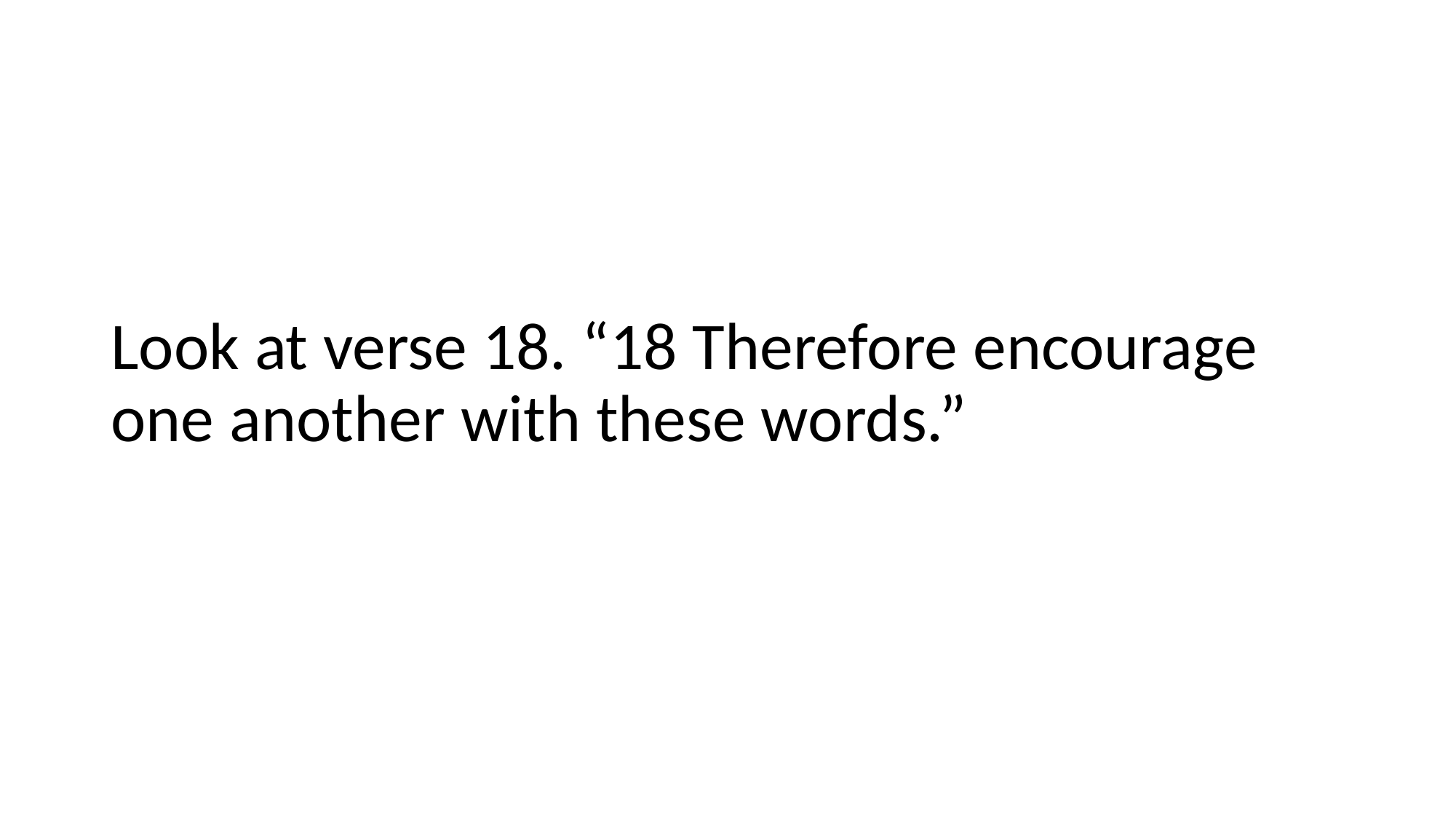

# Look at verse 18. “18 Therefore encourage one another with these words.”